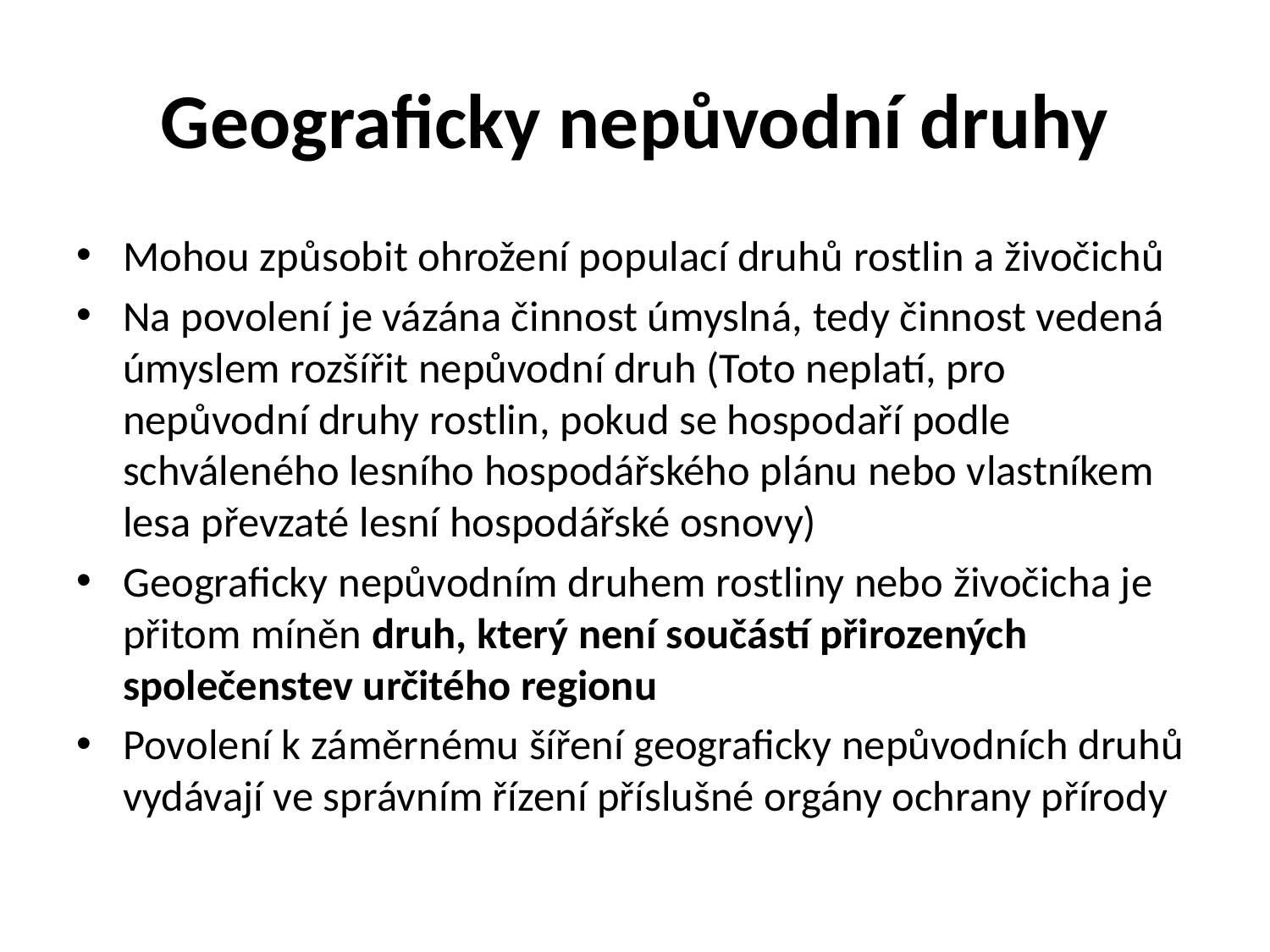

# Geograficky nepůvodní druhy
Mohou způsobit ohrožení populací druhů rostlin a živočichů
Na povolení je vázána činnost úmyslná, tedy činnost vedená úmyslem rozšířit nepůvodní druh (Toto neplatí, pro nepůvodní druhy rostlin, pokud se hospodaří podle schváleného lesního hospodářského plánu nebo vlastníkem lesa převzaté lesní hospodářské osnovy)
Geograficky nepůvodním druhem rostliny nebo živočicha je přitom míněn druh, který není součástí přirozených společenstev určitého regionu
Povolení k záměrnému šíření geograficky nepůvodních druhů vydávají ve správním řízení příslušné orgány ochrany přírody